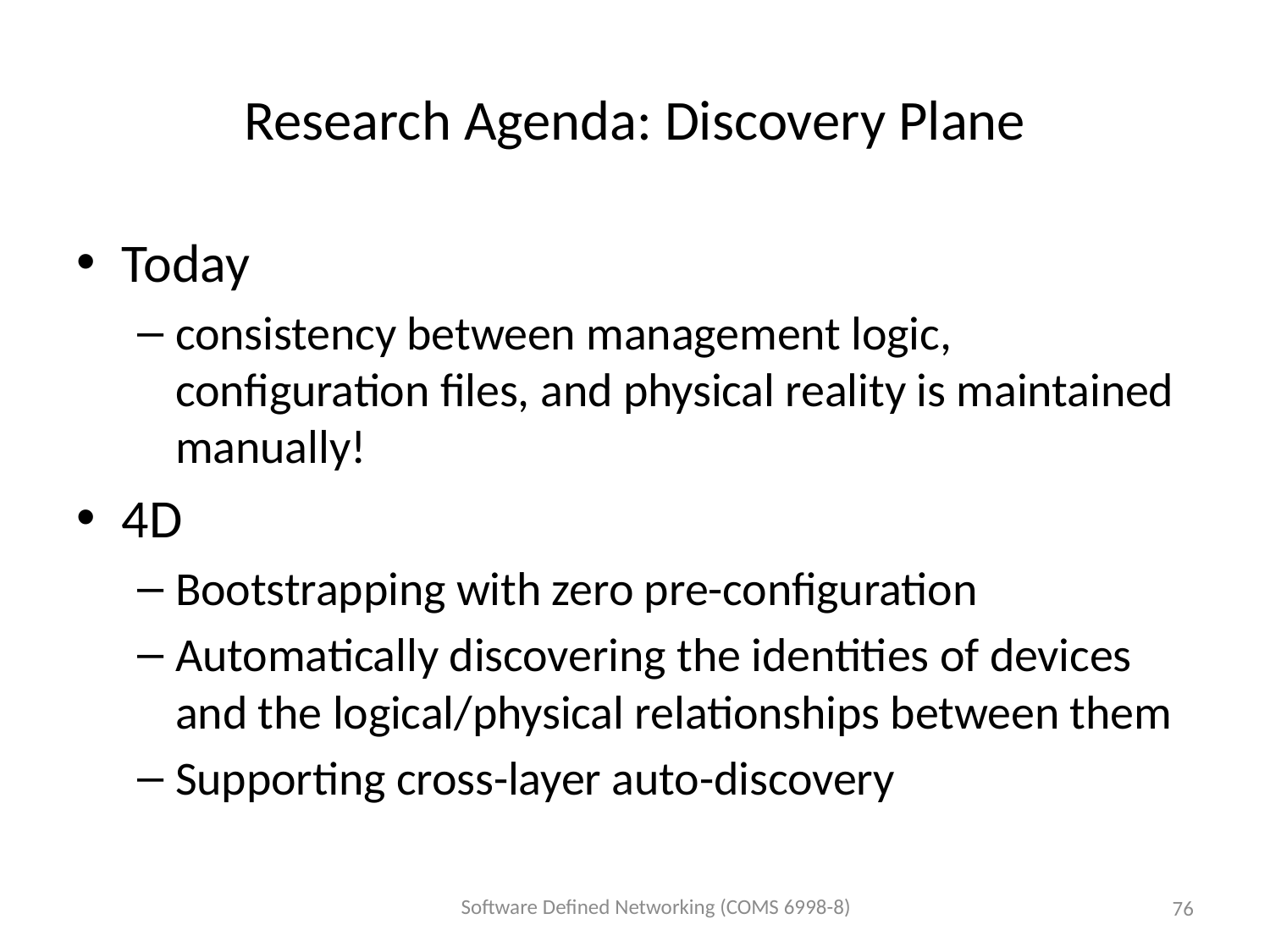

# Research Agenda: Discovery Plane
Today
consistency between management logic, configuration files, and physical reality is maintained manually!
4D
Bootstrapping with zero pre-configuration
Automatically discovering the identities of devices and the logical/physical relationships between them
Supporting cross-layer auto-discovery

Software Defined Networking (COMS 6998-8)
76